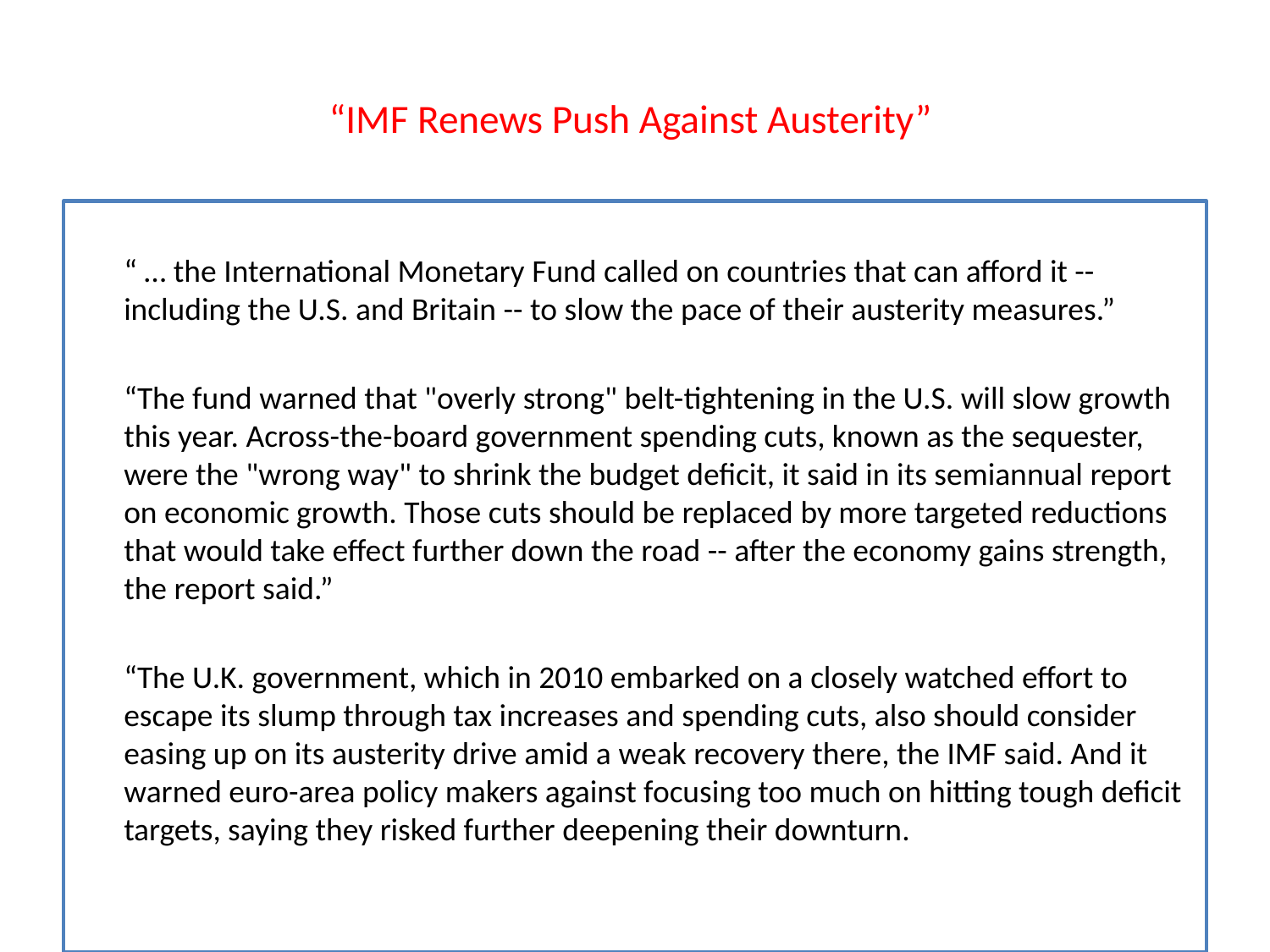

# “IMF Renews Push Against Austerity”

	“ … the International Monetary Fund called on countries that can afford it -- including the U.S. and Britain -- to slow the pace of their austerity measures.”

	“The fund warned that "overly strong" belt-tightening in the U.S. will slow growth this year. Across-the-board government spending cuts, known as the sequester, were the "wrong way" to shrink the budget deficit, it said in its semiannual report on economic growth. Those cuts should be replaced by more targeted reductions that would take effect further down the road -- after the economy gains strength, the report said.”

	“The U.K. government, which in 2010 embarked on a closely watched effort to escape its slump through tax increases and spending cuts, also should consider easing up on its austerity drive amid a weak recovery there, the IMF said. And it warned euro-area policy makers against focusing too much on hitting tough deficit targets, saying they risked further deepening their downturn.